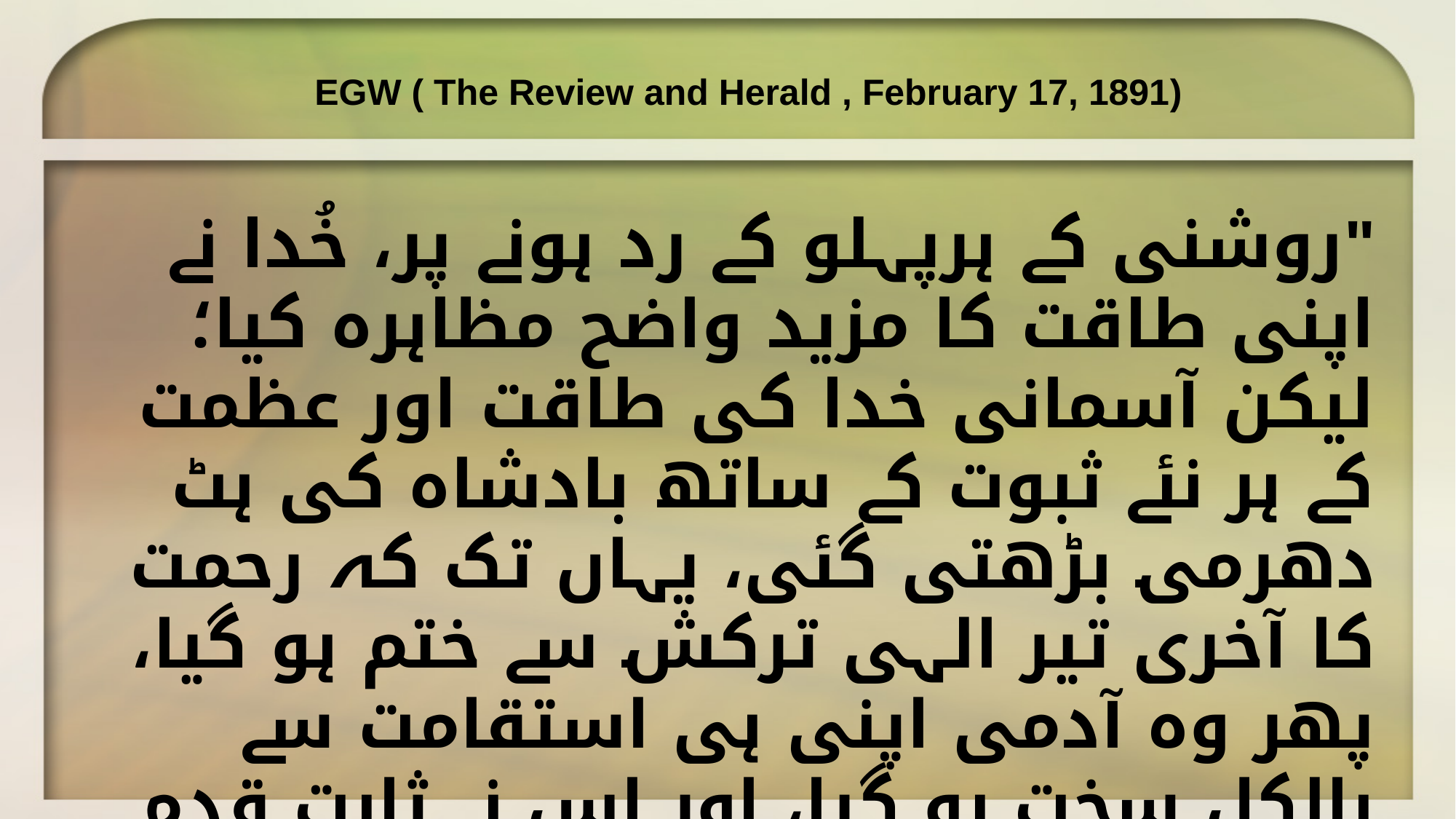

EGW ( The Review and Herald , February 17, 1891)
"روشنی کے ہرپہلو کے رد ہونے پر، خُدا نے اپنی طاقت کا مزید واضح مظاہرہ کیا؛ لیکن آسمانی خدا کی طاقت اور عظمت کے ہر نئے ثبوت کے ساتھ بادشاہ کی ہٹ دھرمی بڑھتی گئی، یہاں تک کہ رحمت کا آخری تیر الہی ترکش سے ختم ہو گیا، پھر وہ آدمی اپنی ہی استقامت سے بالکل سخت ہو گیا، اور اس نے ثابت قدم رہنے کی کوشش کی۔ اس نے اپنے کردار میں اسی کی فصل کاٹی، کیونکہ وہ ضد اور تعصب میں پھنس گیا تھا، جہاں روح القدس کو اس کے دل تک رسائی حاصل نہیں تھی، اس کے اپنے بے اعتقاد اور دل کی سختی کو چھوڑ دیا گیا تھا"